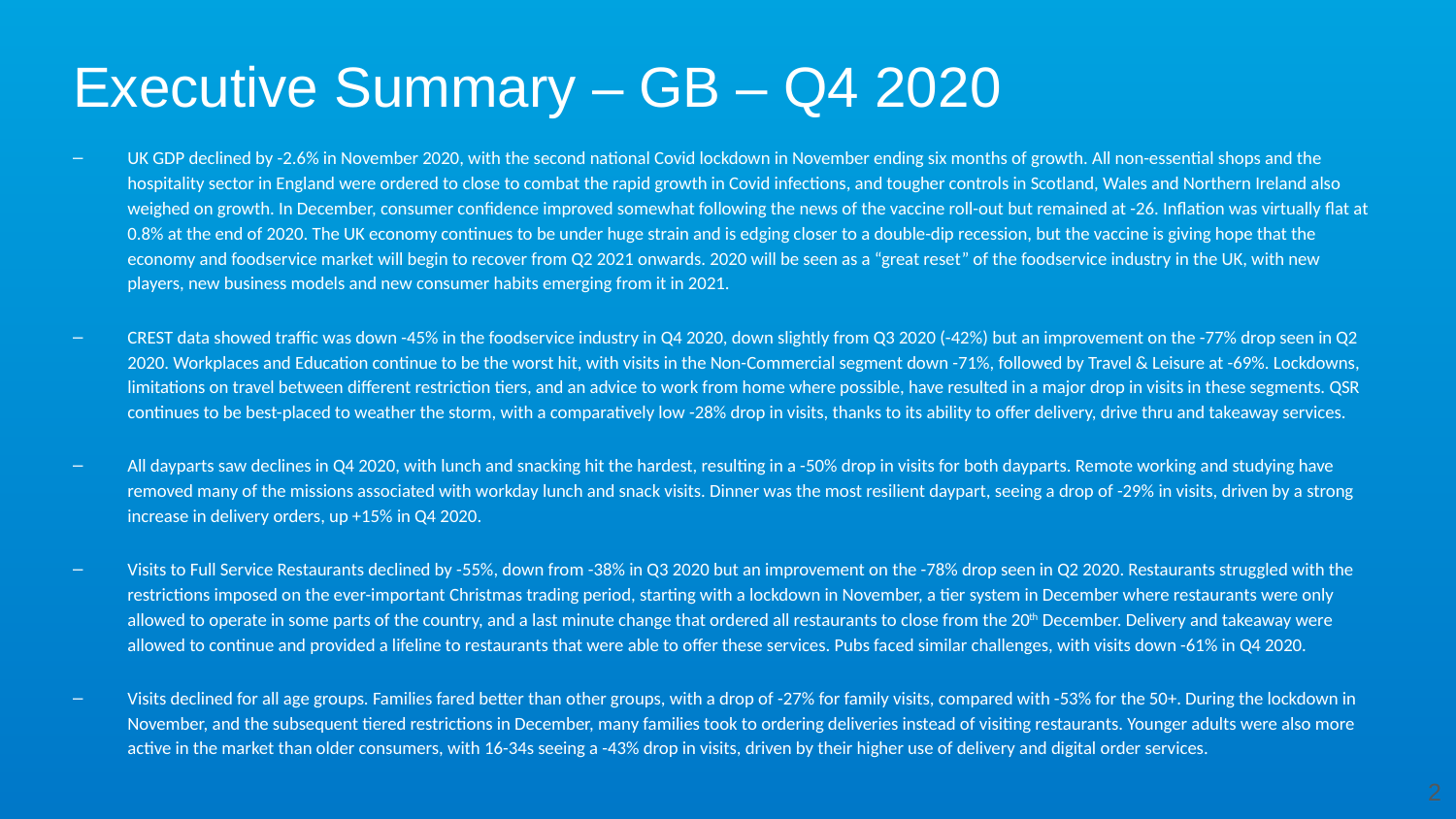

# Executive Summary – GB – Q4 2020
UK GDP declined by -2.6% in November 2020, with the second national Covid lockdown in November ending six months of growth. All non-essential shops and the hospitality sector in England were ordered to close to combat the rapid growth in Covid infections, and tougher controls in Scotland, Wales and Northern Ireland also weighed on growth. In December, consumer confidence improved somewhat following the news of the vaccine roll-out but remained at -26. Inflation was virtually flat at 0.8% at the end of 2020. The UK economy continues to be under huge strain and is edging closer to a double-dip recession, but the vaccine is giving hope that the economy and foodservice market will begin to recover from Q2 2021 onwards. 2020 will be seen as a “great reset” of the foodservice industry in the UK, with new players, new business models and new consumer habits emerging from it in 2021.
CREST data showed traffic was down -45% in the foodservice industry in Q4 2020, down slightly from Q3 2020 (-42%) but an improvement on the -77% drop seen in Q2 2020. Workplaces and Education continue to be the worst hit, with visits in the Non-Commercial segment down -71%, followed by Travel & Leisure at -69%. Lockdowns, limitations on travel between different restriction tiers, and an advice to work from home where possible, have resulted in a major drop in visits in these segments. QSR continues to be best-placed to weather the storm, with a comparatively low -28% drop in visits, thanks to its ability to offer delivery, drive thru and takeaway services.
All dayparts saw declines in Q4 2020, with lunch and snacking hit the hardest, resulting in a -50% drop in visits for both dayparts. Remote working and studying have removed many of the missions associated with workday lunch and snack visits. Dinner was the most resilient daypart, seeing a drop of -29% in visits, driven by a strong increase in delivery orders, up +15% in Q4 2020.
Visits to Full Service Restaurants declined by -55%, down from -38% in Q3 2020 but an improvement on the -78% drop seen in Q2 2020. Restaurants struggled with the restrictions imposed on the ever-important Christmas trading period, starting with a lockdown in November, a tier system in December where restaurants were only allowed to operate in some parts of the country, and a last minute change that ordered all restaurants to close from the 20th December. Delivery and takeaway were allowed to continue and provided a lifeline to restaurants that were able to offer these services. Pubs faced similar challenges, with visits down -61% in Q4 2020.
Visits declined for all age groups. Families fared better than other groups, with a drop of -27% for family visits, compared with -53% for the 50+. During the lockdown in November, and the subsequent tiered restrictions in December, many families took to ordering deliveries instead of visiting restaurants. Younger adults were also more active in the market than older consumers, with 16-34s seeing a -43% drop in visits, driven by their higher use of delivery and digital order services.
2